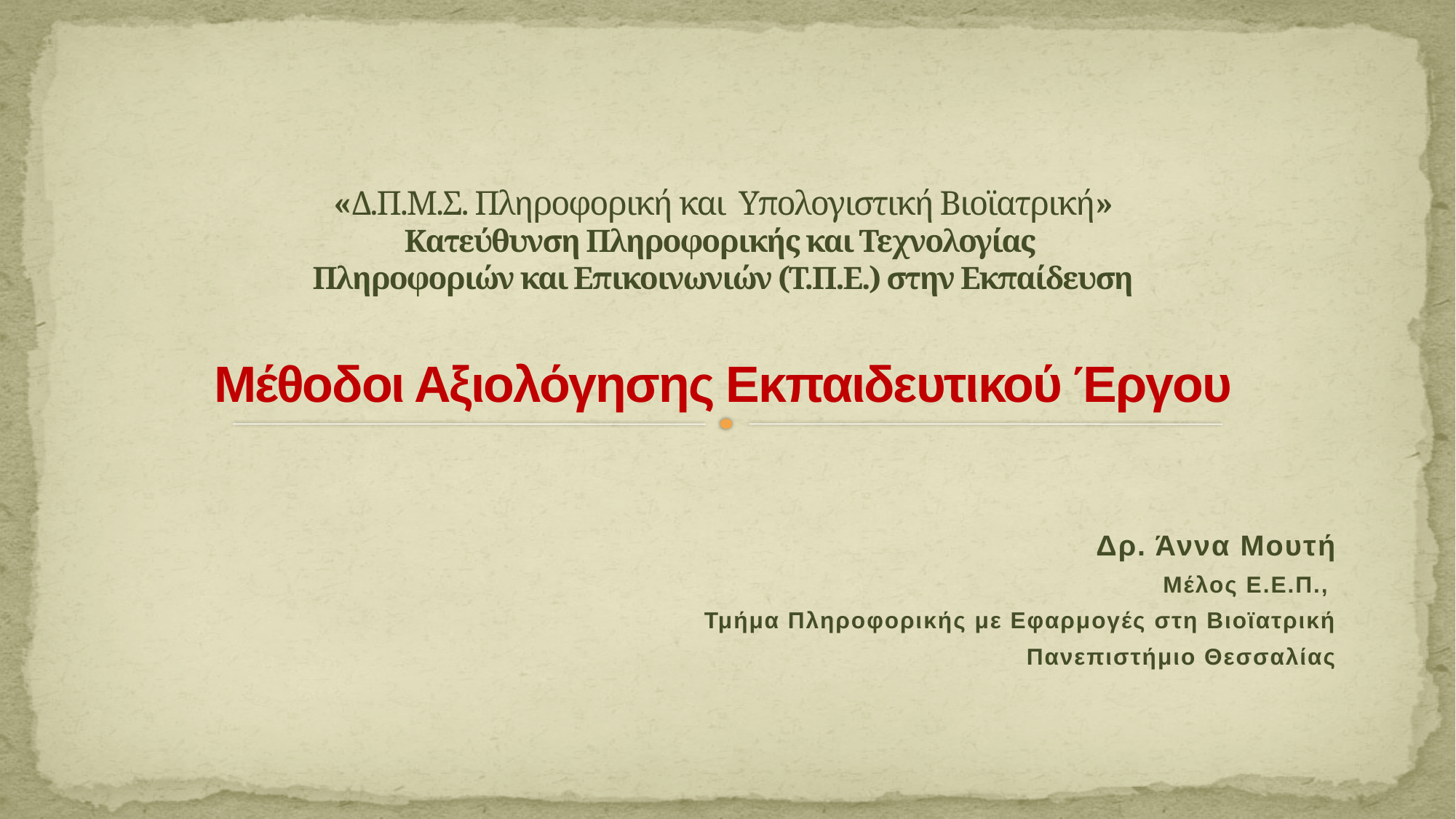

# «Δ.Π.Μ.Σ. Πληροφορική και  Υπολογιστική Βιοϊατρική» Κατεύθυνση Πληροφορικής και Τεχνολογίας Πληροφοριών και Επικοινωνιών (Τ.Π.Ε.) στην Εκπαίδευση Μέθοδοι Αξιολόγησης Εκπαιδευτικού Έργου
Δρ. Άννα Μουτή
Μέλος Ε.Ε.Π.,
Τμήμα Πληροφορικής με Εφαρμογές στη Βιοϊατρική
Πανεπιστήμιο Θεσσαλίας